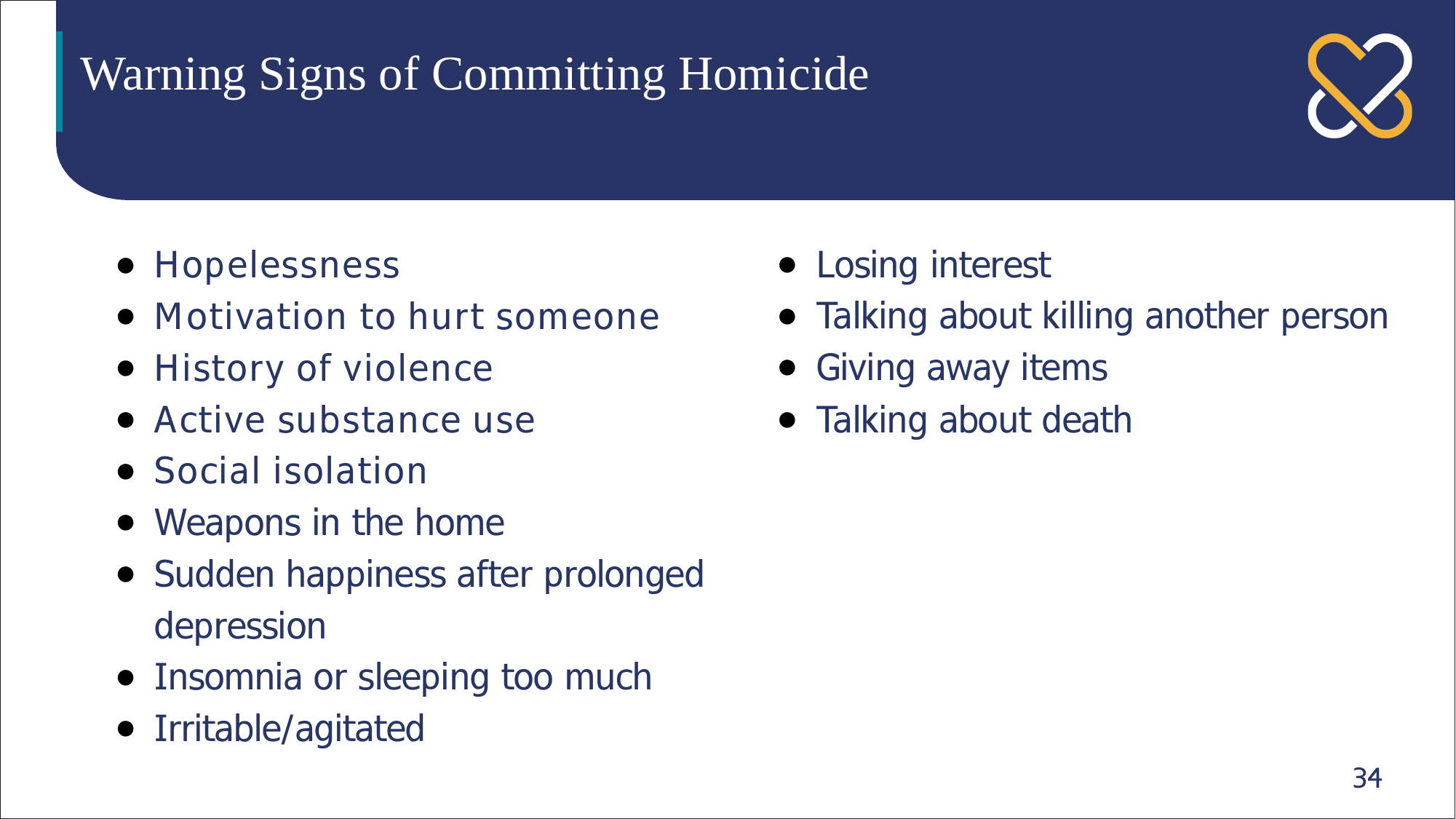

# Warning Signs of Committing Homicide
Hopelessness
Motivation to hurt someone
History of violence
Active substance use
Social isolation
Weapons in the home
Sudden happiness after prolonged depression
Insomnia or sleeping too much
Irritable/agitated

Losing interest
Talking about killing another person
Giving away items
Talking about death
34